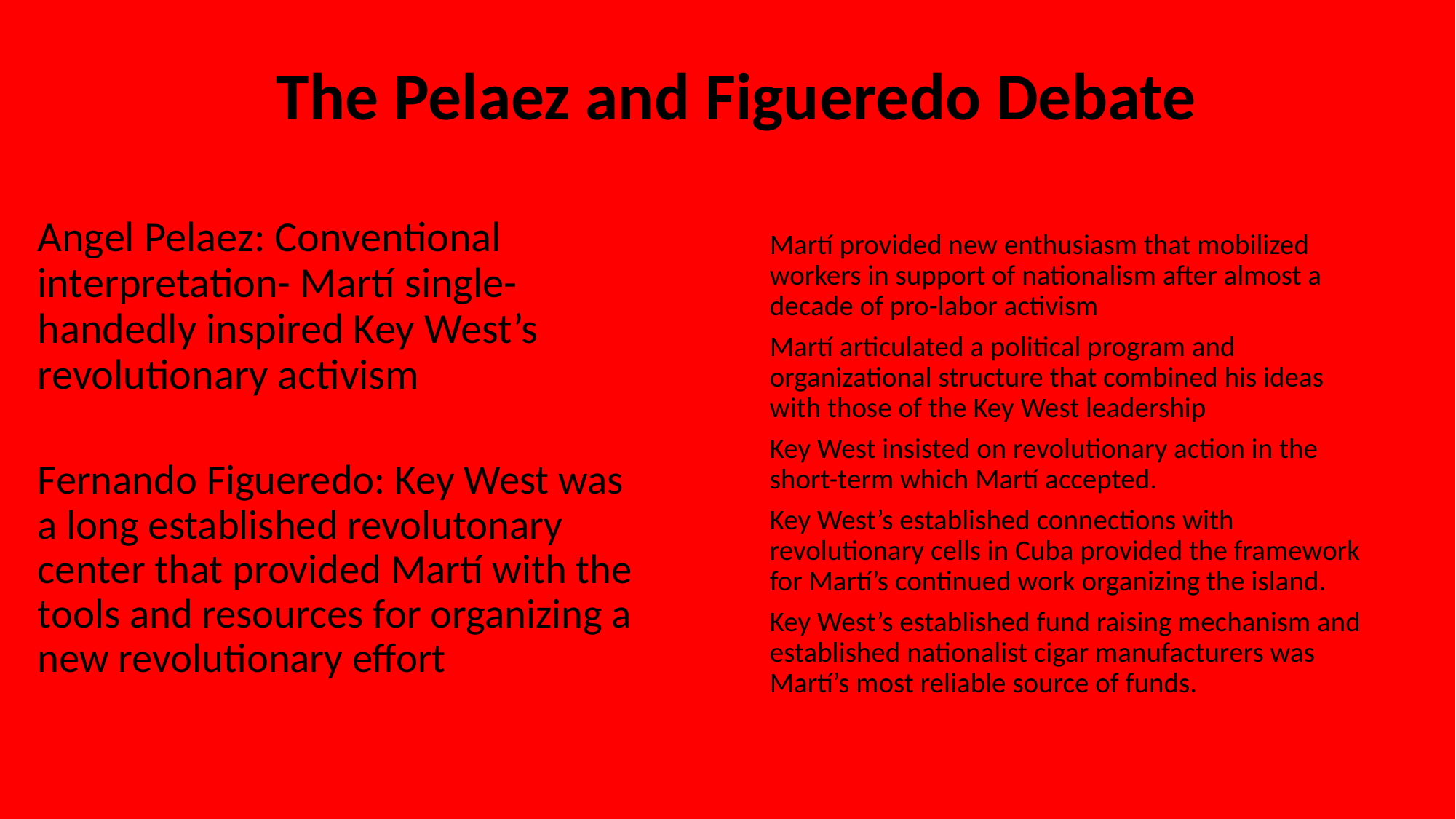

# The Pelaez and Figueredo Debate

Martí provided new enthusiasm that mobilized workers in support of nationalism after almost a decade of pro-labor activism
Martí articulated a political program and organizational structure that combined his ideas with those of the Key West leadership
Key West insisted on revolutionary action in the short-term which Martí accepted.
Key West’s established connections with revolutionary cells in Cuba provided the framework for Martí’s continued work organizing the island.
Key West’s established fund raising mechanism and established nationalist cigar manufacturers was Martí’s most reliable source of funds.

Angel Pelaez: Conventional interpretation- Martí single-handedly inspired Key West’s revolutionary activism

Fernando Figueredo: Key West was a long established revolutonary center that provided Martí with the tools and resources for organizing a new revolutionary effort